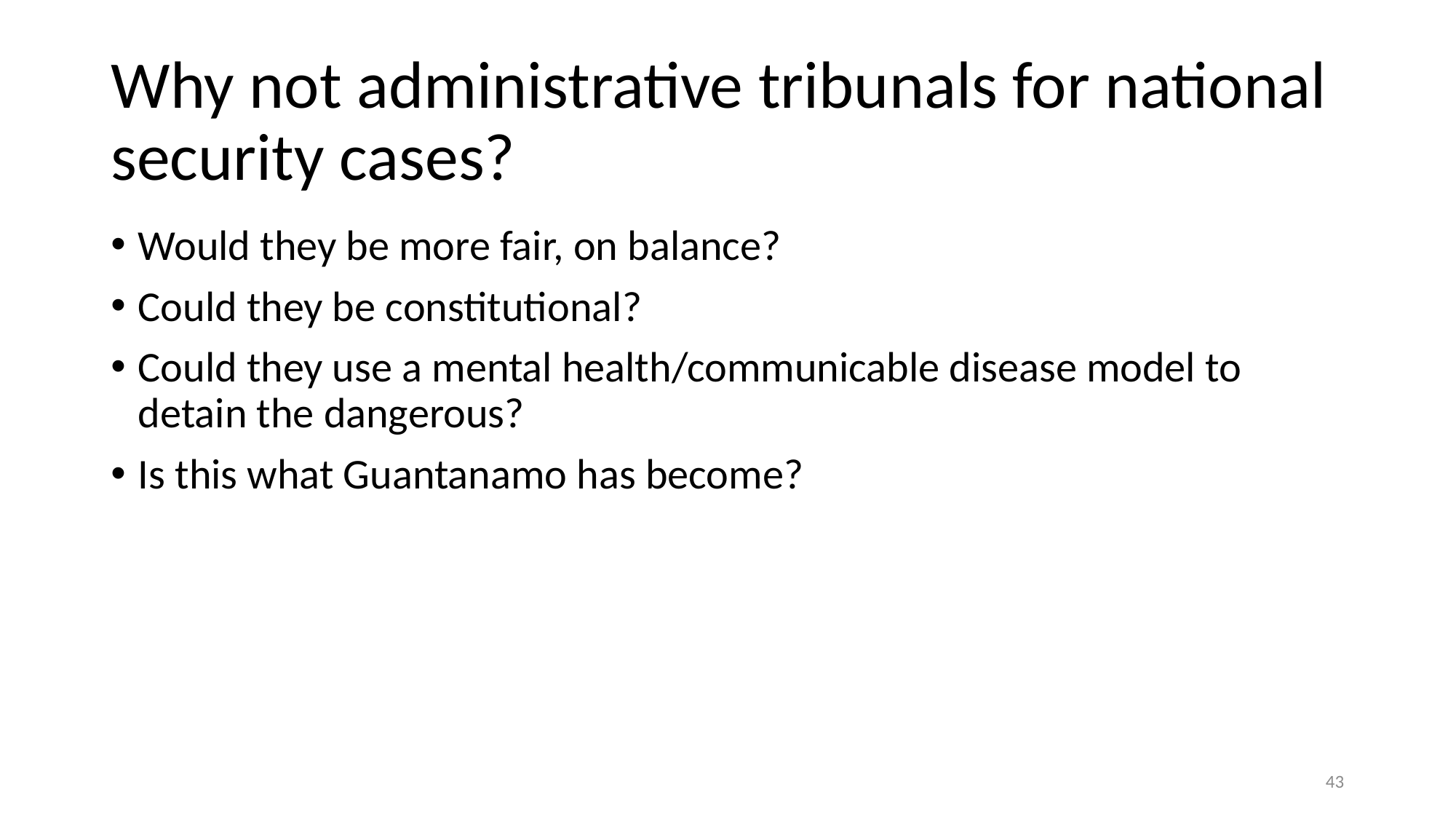

# Why not administrative tribunals for national security cases?
Would they be more fair, on balance?
Could they be constitutional?
Could they use a mental health/communicable disease model to detain the dangerous?
Is this what Guantanamo has become?
43